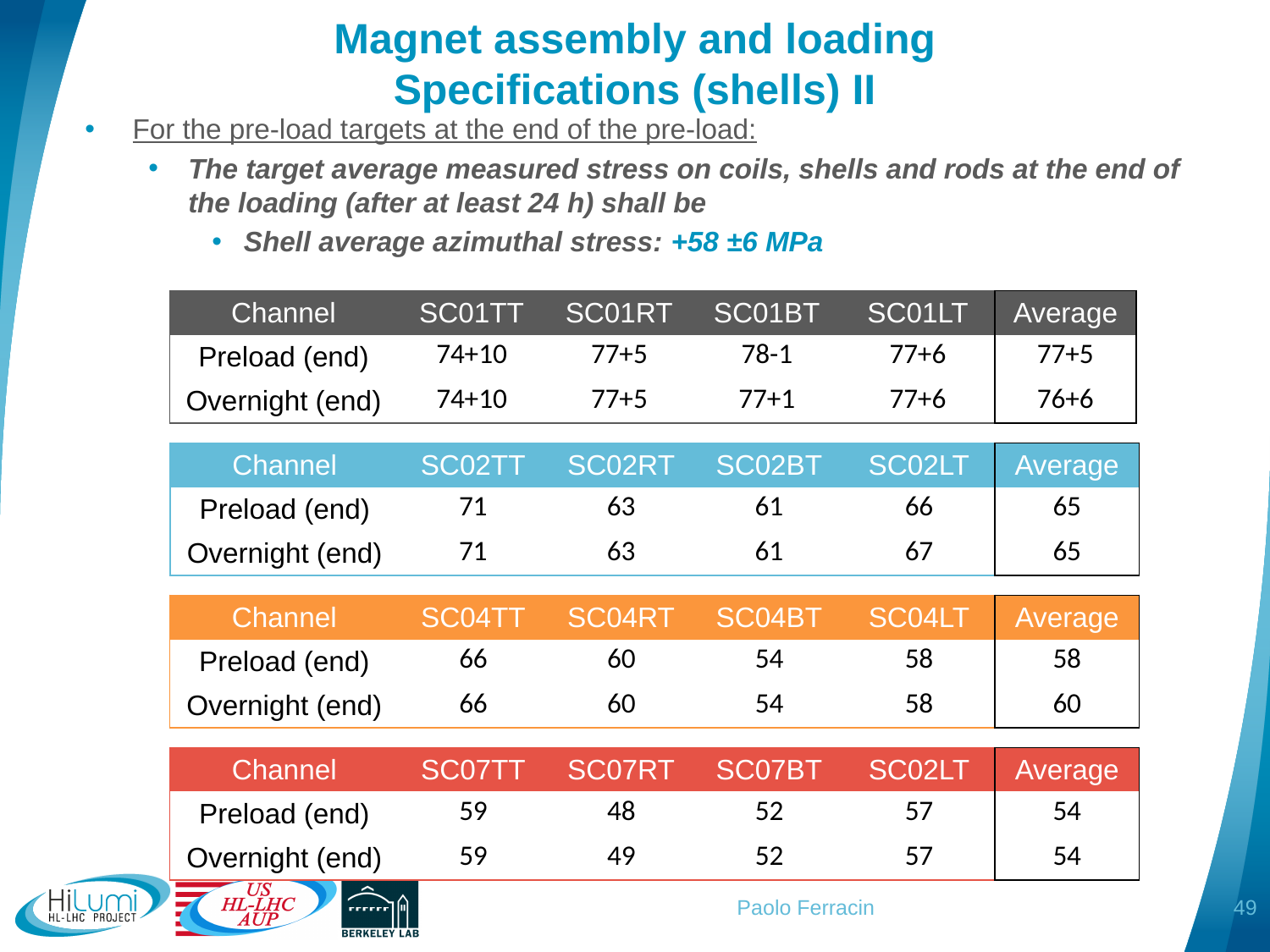

# Magnet assembly and loading Specifications (shells) II
For the pre-load targets at the end of the pre-load:
The target average measured stress on coils, shells and rods at the end of the loading (after at least 24 h) shall be
Shell average azimuthal stress: +58 ±6 MPa

| Channel | SC01TT | SC01RT | SC01BT | SC01LT | Average |
| --- | --- | --- | --- | --- | --- |
| Preload (end) | 74+10 | 77+5 | 78-1 | 77+6 | 77+5 |
| Overnight (end) | 74+10 | 77+5 | 77+1 | 77+6 | 76+6 |
| Channel | SC02TT | SC02RT | SC02BT | SC02LT | Average |
| --- | --- | --- | --- | --- | --- |
| Preload (end) | 71 | 63 | 61 | 66 | 65 |
| Overnight (end) | 71 | 63 | 61 | 67 | 65 |
| Channel | SC04TT | SC04RT | SC04BT | SC04LT | Average |
| --- | --- | --- | --- | --- | --- |
| Preload (end) | 66 | 60 | 54 | 58 | 58 |
| Overnight (end) | 66 | 60 | 54 | 58 | 60 |
| Channel | SC07TT | SC07RT | SC07BT | SC02LT | Average |
| --- | --- | --- | --- | --- | --- |
| Preload (end) | 59 | 48 | 52 | 57 | 54 |
| Overnight (end) | 59 | 49 | 52 | 57 | 54 |
49
Paolo Ferracin